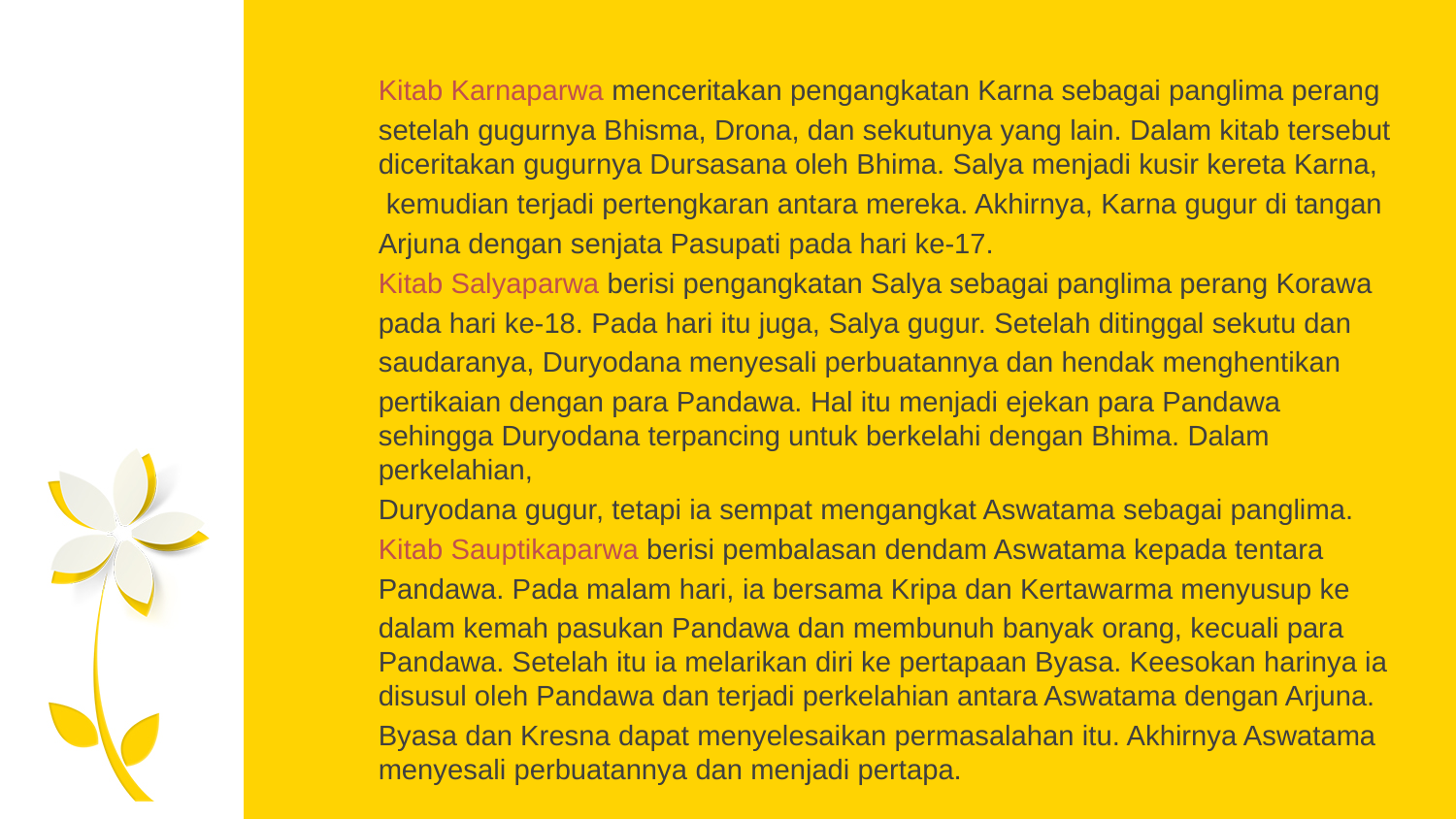

Kitab Karnaparwa menceritakan pengangkatan Karna sebagai panglima perang
setelah gugurnya Bhisma, Drona, dan sekutunya yang lain. Dalam kitab tersebut diceritakan gugurnya Dursasana oleh Bhima. Salya menjadi kusir kereta Karna,
 kemudian terjadi pertengkaran antara mereka. Akhirnya, Karna gugur di tangan
Arjuna dengan senjata Pasupati pada hari ke-17.
Kitab Salyaparwa berisi pengangkatan Salya sebagai panglima perang Korawa
pada hari ke-18. Pada hari itu juga, Salya gugur. Setelah ditinggal sekutu dan
saudaranya, Duryodana menyesali perbuatannya dan hendak menghentikan
pertikaian dengan para Pandawa. Hal itu menjadi ejekan para Pandawa sehingga Duryodana terpancing untuk berkelahi dengan Bhima. Dalam perkelahian,
Duryodana gugur, tetapi ia sempat mengangkat Aswatama sebagai panglima.
Kitab Sauptikaparwa berisi pembalasan dendam Aswatama kepada tentara
Pandawa. Pada malam hari, ia bersama Kripa dan Kertawarma menyusup ke
dalam kemah pasukan Pandawa dan membunuh banyak orang, kecuali para Pandawa. Setelah itu ia melarikan diri ke pertapaan Byasa. Keesokan harinya ia disusul oleh Pandawa dan terjadi perkelahian antara Aswatama dengan Arjuna.
Byasa dan Kresna dapat menyelesaikan permasalahan itu. Akhirnya Aswatama menyesali perbuatannya dan menjadi pertapa.